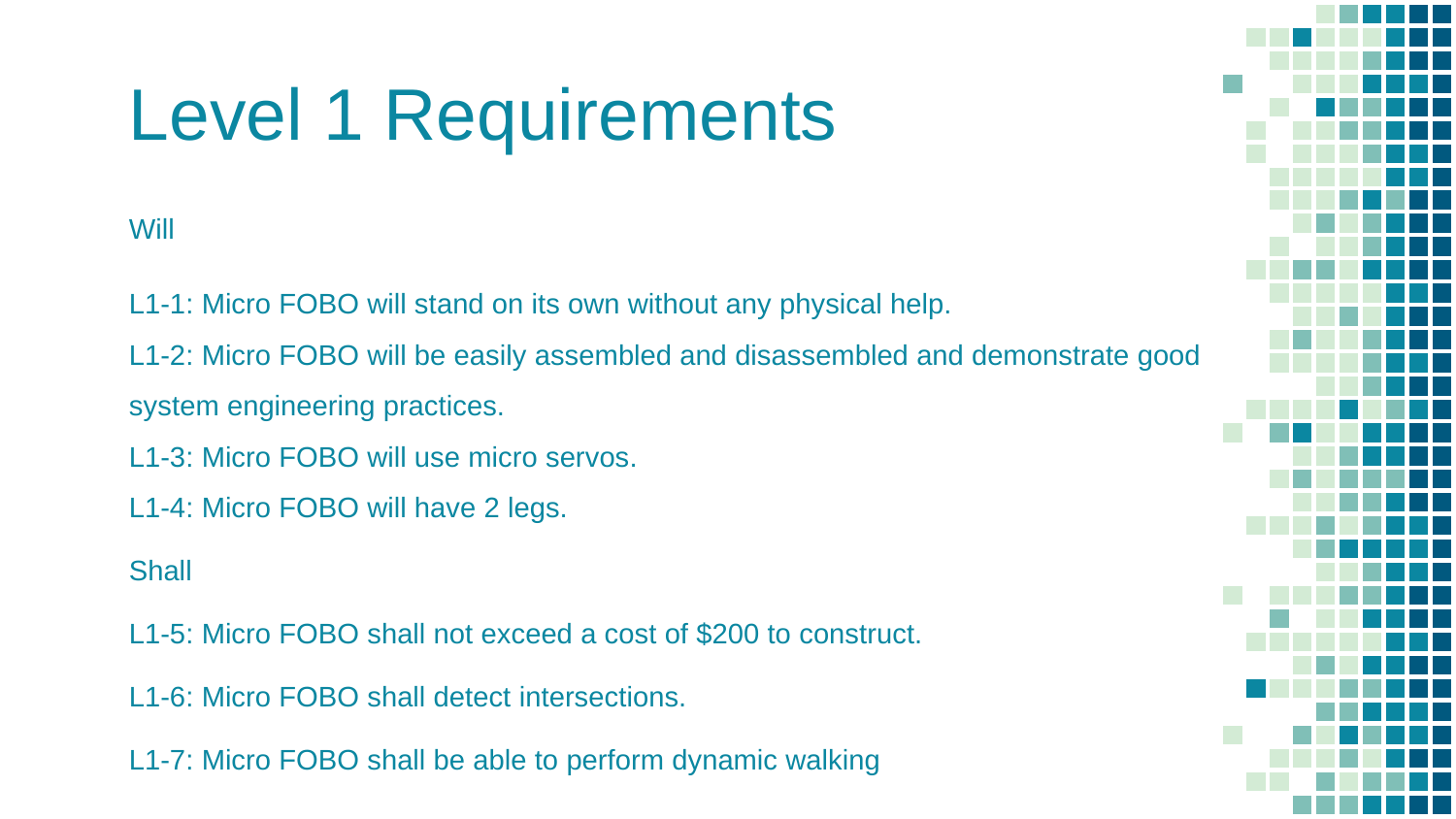

# Level 1 Requirements
Will
L1-1: Micro FOBO will stand on its own without any physical help.
L1-2: Micro FOBO will be easily assembled and disassembled and demonstrate good system engineering practices.
L1-3: Micro FOBO will use micro servos.
L1-4: Micro FOBO will have 2 legs.
Shall
L1-5: Micro FOBO shall not exceed a cost of $200 to construct.
L1-6: Micro FOBO shall detect intersections.
L1-7: Micro FOBO shall be able to perform dynamic walking